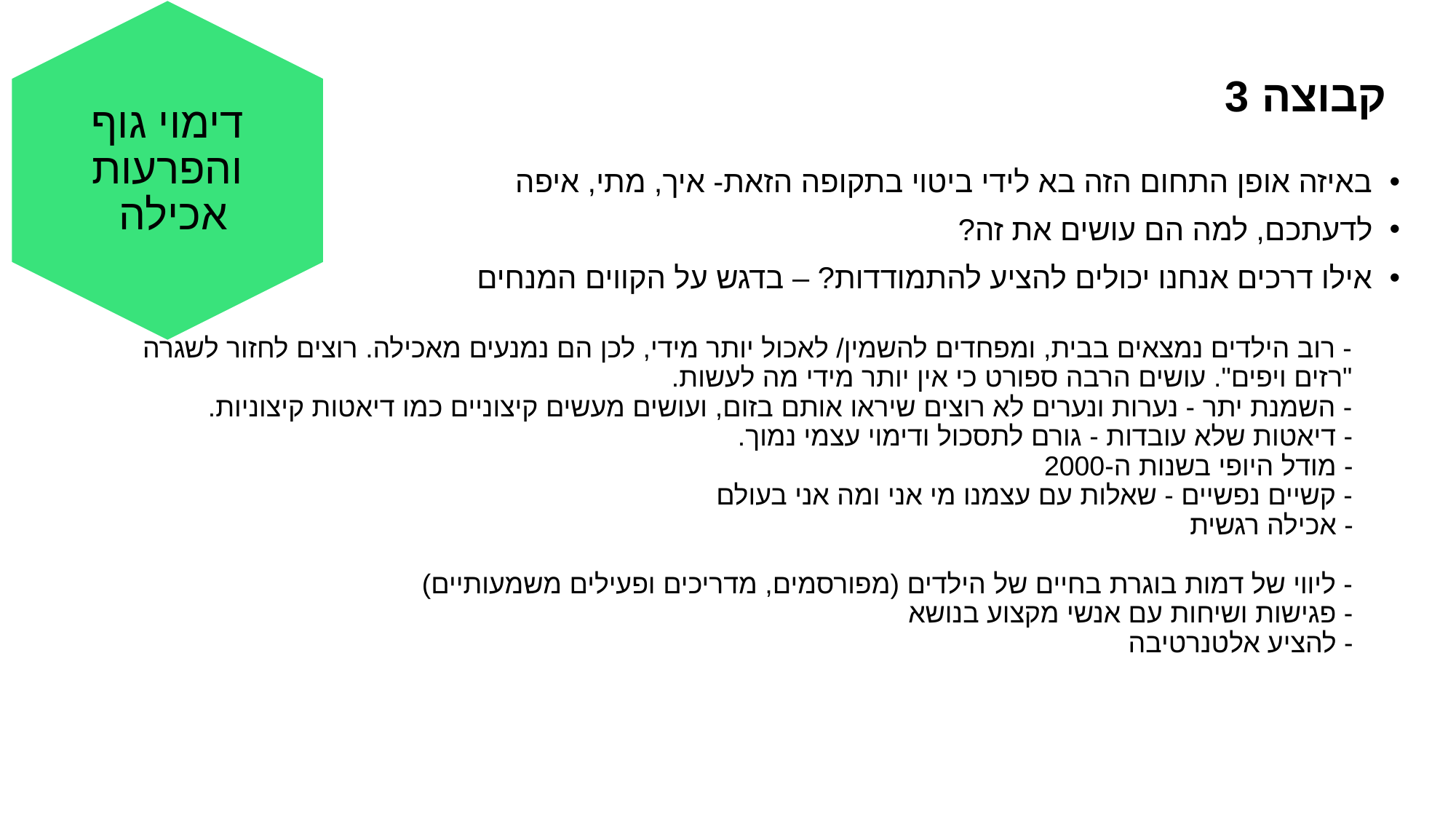

דימוי גוף והפרעות אכילה
# קבוצה 3
באיזה אופן התחום הזה בא לידי ביטוי בתקופה הזאת- איך, מתי, איפה
לדעתכם, למה הם עושים את זה?
אילו דרכים אנחנו יכולים להציע להתמודדות? – בדגש על הקווים המנחים
- רוב הילדים נמצאים בבית, ומפחדים להשמין/ לאכול יותר מידי, לכן הם נמנעים מאכילה. רוצים לחזור לשגרה "רזים ויפים". עושים הרבה ספורט כי אין יותר מידי מה לעשות.
- השמנת יתר - נערות ונערים לא רוצים שיראו אותם בזום, ועושים מעשים קיצוניים כמו דיאטות קיצוניות. 
- דיאטות שלא עובדות - גורם לתסכול ודימוי עצמי נמוך.
- מודל היופי בשנות ה-2000 
- קשיים נפשיים - שאלות עם עצמנו מי אני ומה אני בעולם
- אכילה רגשית
- ליווי של דמות בוגרת בחיים של הילדים (מפורסמים, מדריכים ופעילים משמעותיים)
- פגישות ושיחות עם אנשי מקצוע בנושא
- להציע אלטנרטיבה